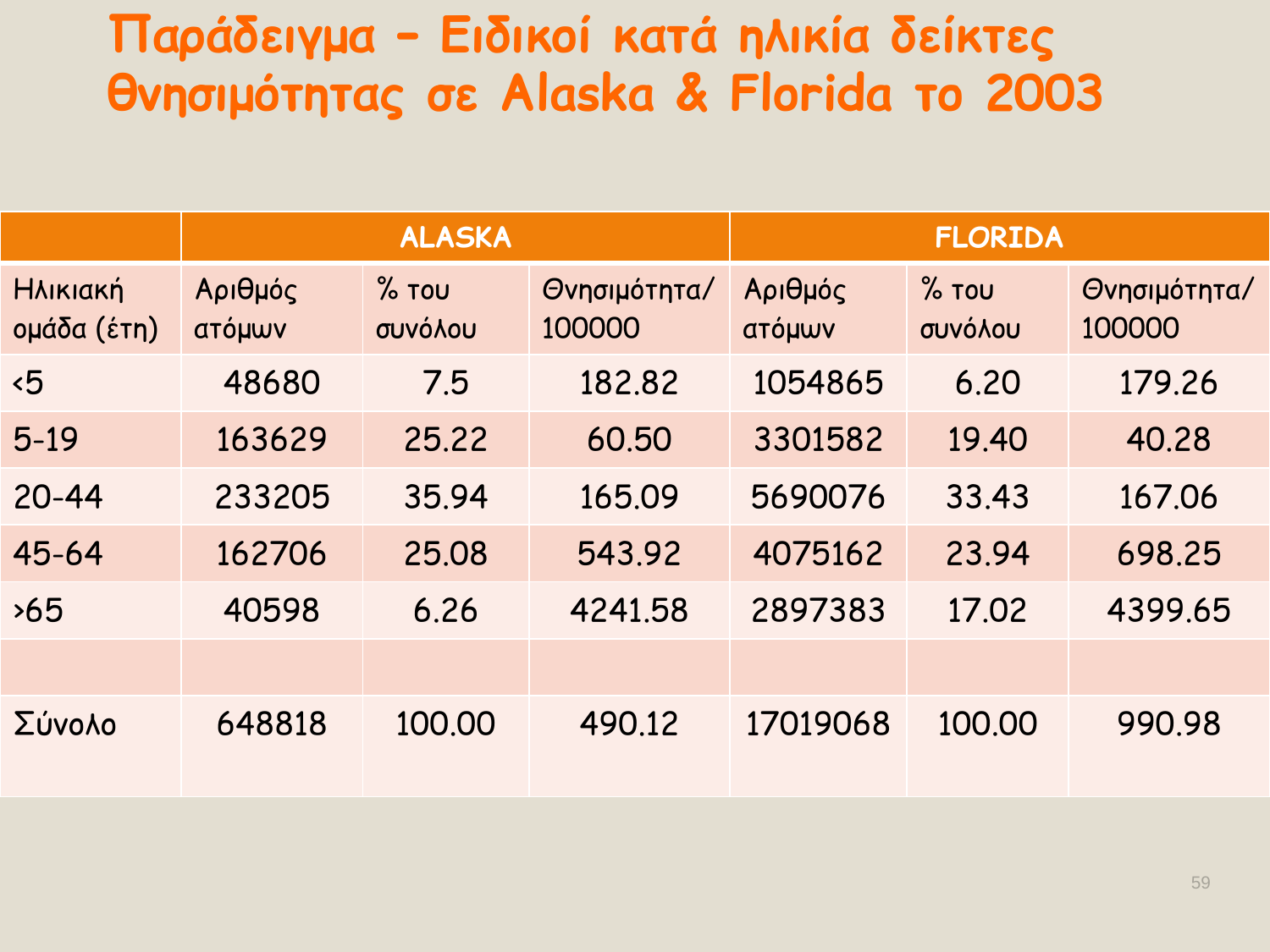

# Παράδειγμα – Ειδικοί κατά ηλικία δείκτες θνησιμότητας σε Alaska & Florida το 2003
|  | ALASKA |  |  | FLORIDA |  |  |
| --- | --- | --- | --- | --- | --- | --- |
| Ηλικιακή ομάδα (έτη) | Αριθμός ατόμων | % του συνόλου | Θνησιμότητα/100000 | Αριθμός ατόμων | % του συνόλου | Θνησιμότητα/100000 |
| <5 | 48680 | 7.5 | 182.82 | 1054865 | 6.20 | 179.26 |
| 5-19 | 163629 | 25.22 | 60.50 | 3301582 | 19.40 | 40.28 |
| 20-44 | 233205 | 35.94 | 165.09 | 5690076 | 33.43 | 167.06 |
| 45-64 | 162706 | 25.08 | 543.92 | 4075162 | 23.94 | 698.25 |
| >65 | 40598 | 6.26 | 4241.58 | 2897383 | 17.02 | 4399.65 |
|  |  |  |  |  |  |  |
| Σύνολο | 648818 | 100.00 | 490.12 | 17019068 | 100.00 | 990.98 |

59